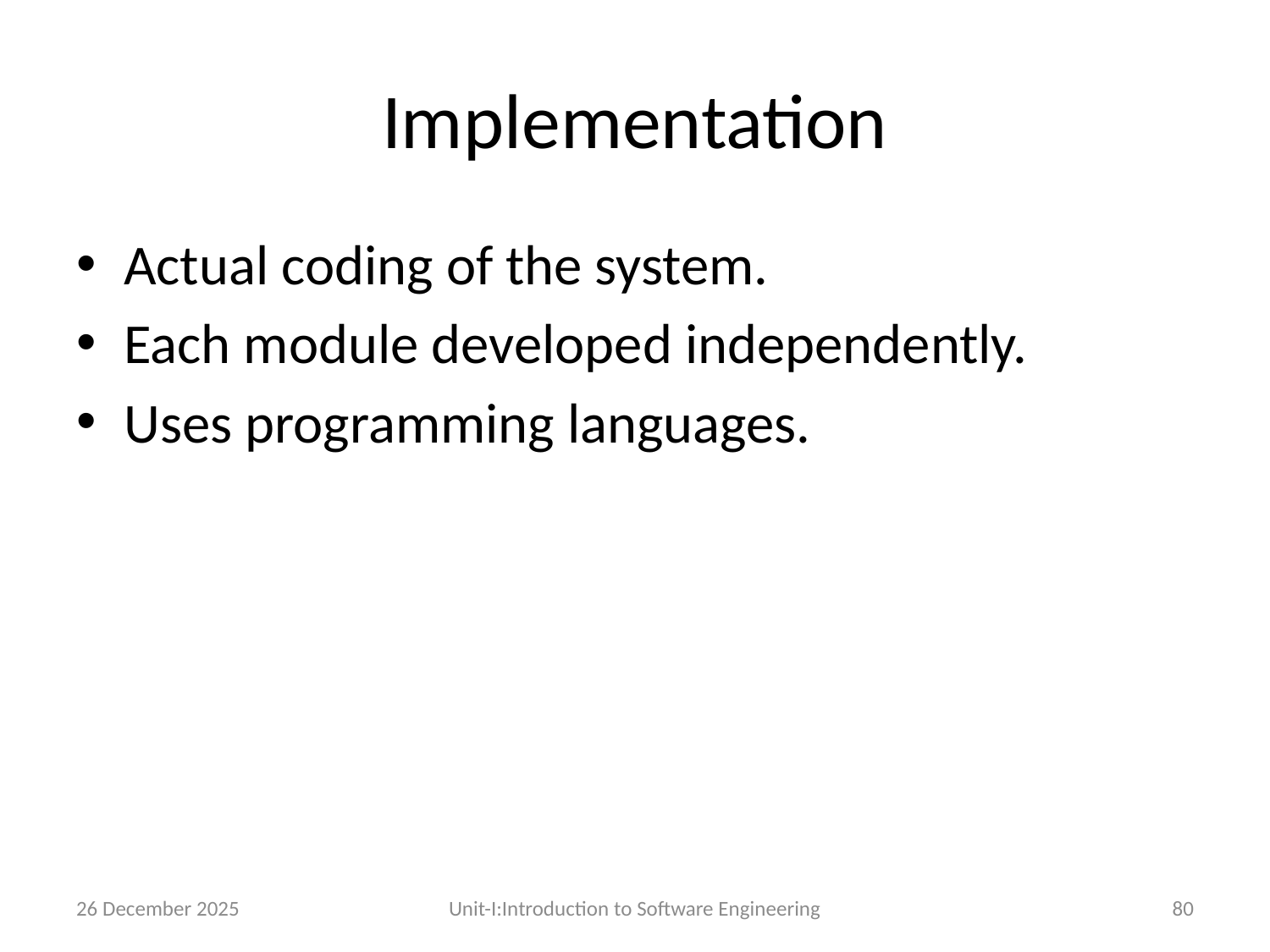

# Implementation
Actual coding of the system.
Each module developed independently.
Uses programming languages.
26 December 2025
Unit-I:Introduction to Software Engineering
80